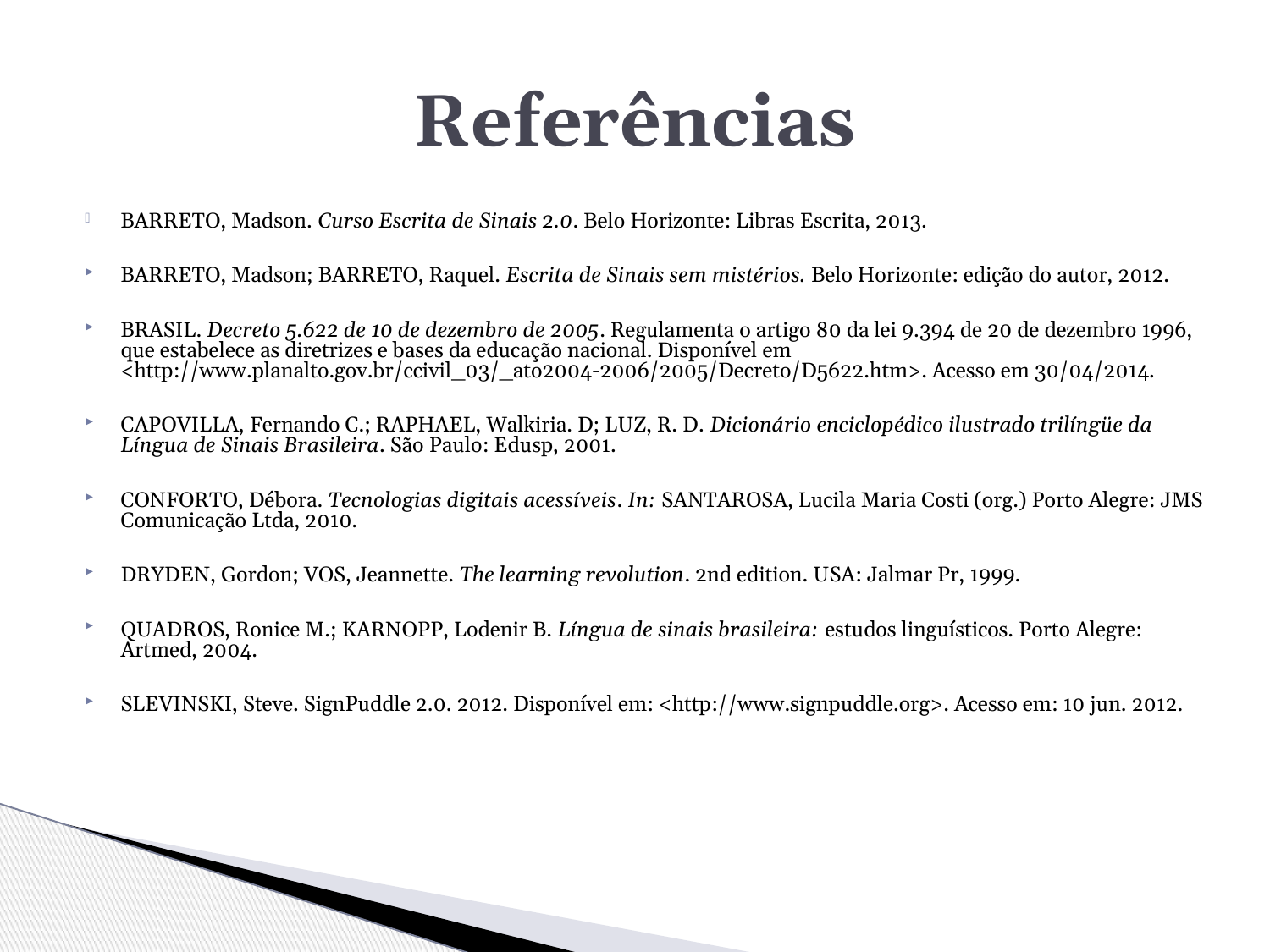

# Referências
BARRETO, Madson. Curso Escrita de Sinais 2.0. Belo Horizonte: Libras Escrita, 2013.

BARRETO, Madson; BARRETO, Raquel. Escrita de Sinais sem mistérios. Belo Horizonte: edição do autor, 2012.

BRASIL. Decreto 5.622 de 10 de dezembro de 2005. Regulamenta o artigo 80 da lei 9.394 de 20 de dezembro 1996, que estabelece as diretrizes e bases da educação nacional. Disponível em <http://www.planalto.gov.br/ccivil_03/_ato2004-2006/2005/Decreto/D5622.htm>. Acesso em 30/04/2014.

CAPOVILLA, Fernando C.; RAPHAEL, Walkiria. D; LUZ, R. D. Dicionário enciclopédico ilustrado trilíngüe da Língua de Sinais Brasileira. São Paulo: Edusp, 2001.

CONFORTO, Débora. Tecnologias digitais acessíveis. In: SANTAROSA, Lucila Maria Costi (org.) Porto Alegre: JMS Comunicação Ltda, 2010.

DRYDEN, Gordon; VOS, Jeannette. The learning revolution. 2nd edition. USA: Jalmar Pr, 1999.

QUADROS, Ronice M.; KARNOPP, Lodenir B. Língua de sinais brasileira: estudos linguísticos. Porto Alegre: Artmed, 2004.

SLEVINSKI, Steve. SignPuddle 2.0. 2012. Disponível em: <http://www.signpuddle.org>. Acesso em: 10 jun. 2012.